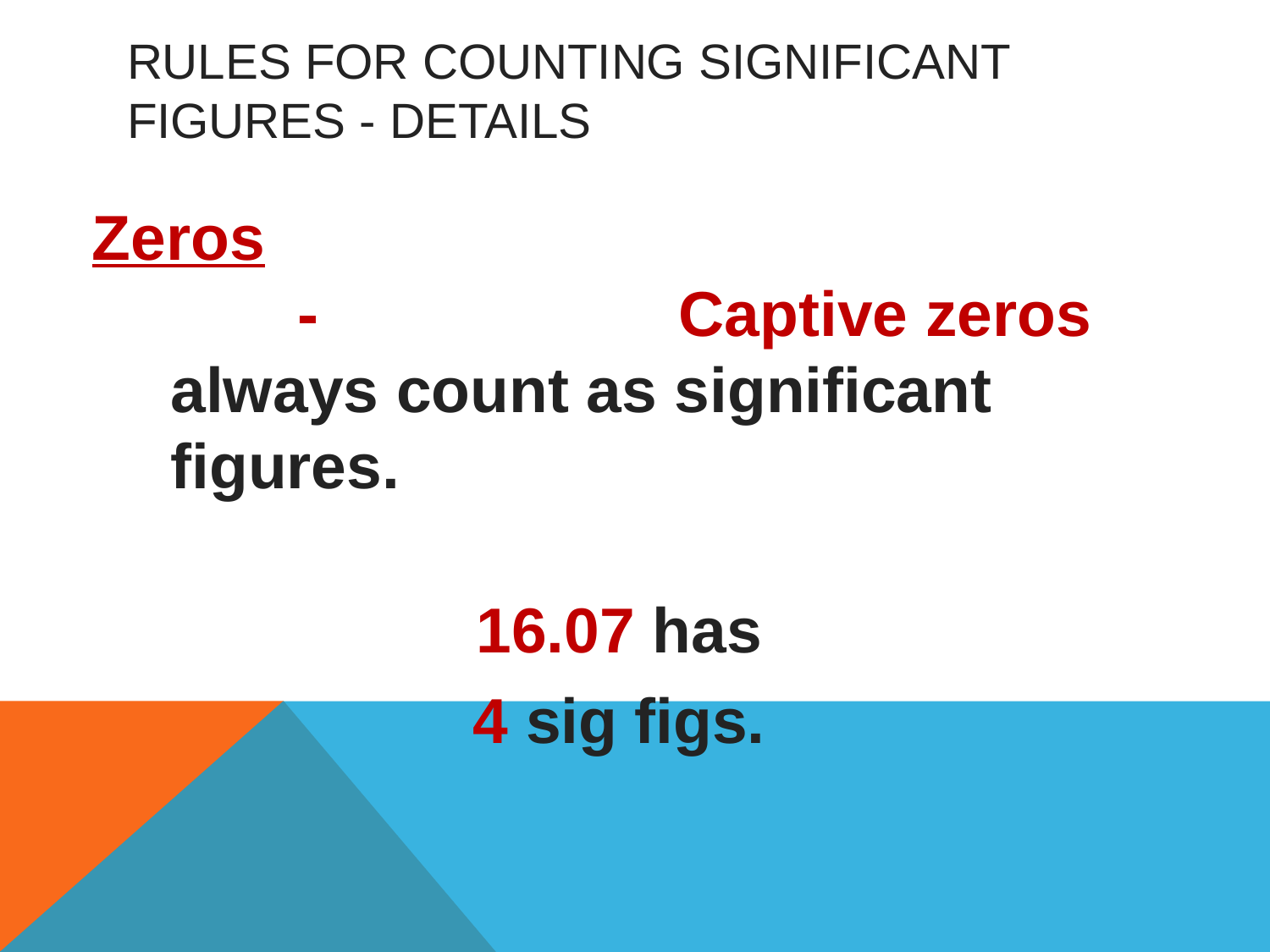

# Rules for Counting Significant Figures - Details
Zeros
		-			Captive zeros always count as significant figures.
16.07 has
4 sig figs.